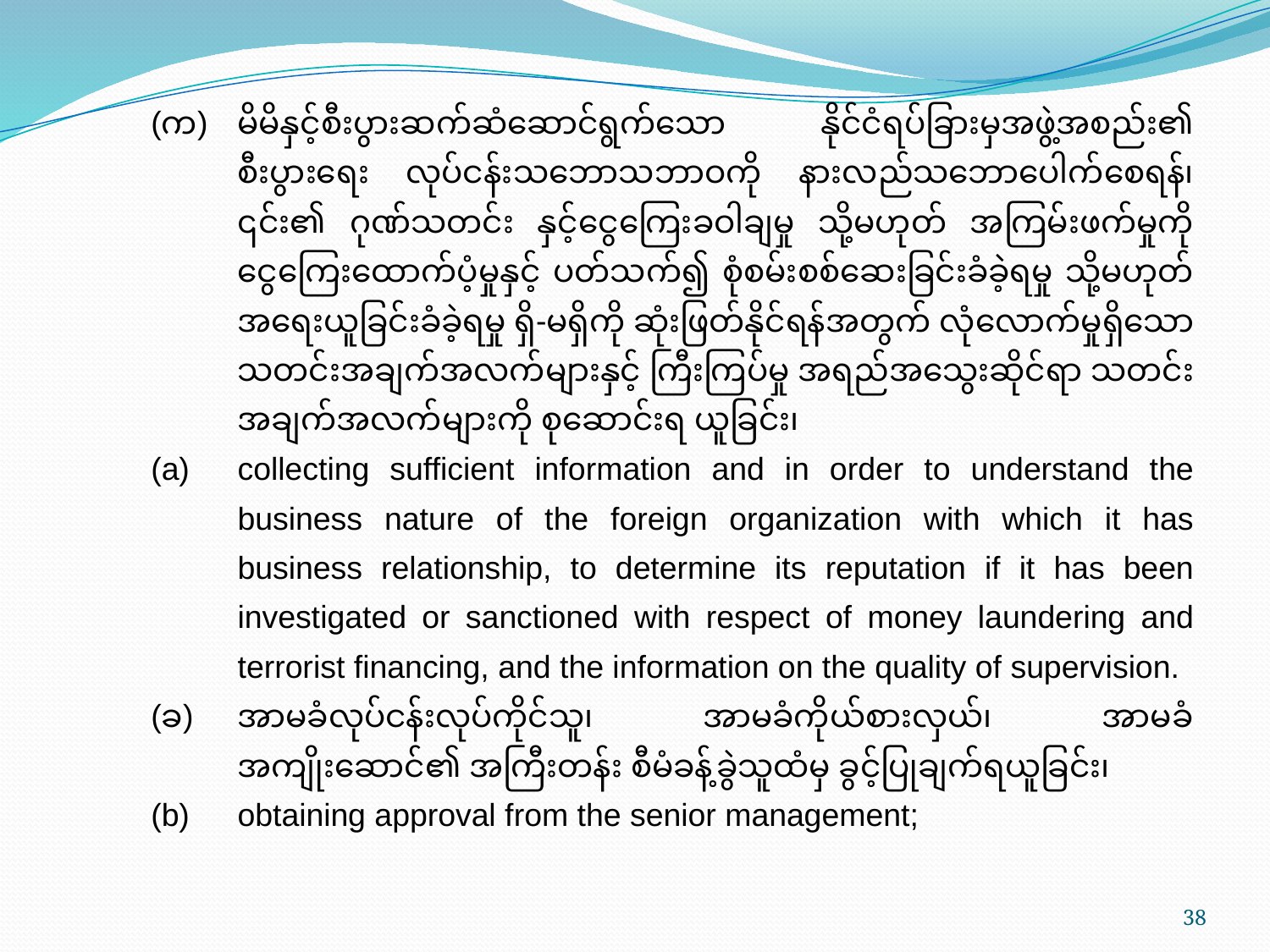

(က)	မိမိနှင့်စီးပွားဆက်ဆံဆောင်ရွက်သော နိုင်ငံရပ်ခြားမှအဖွဲ့အစည်း၏ စီးပွားရေး လုပ်ငန်းသဘောသဘာဝကို နားလည်သဘောပေါက်စေရန်၊ ၎င်း၏ ဂုဏ်သတင်း နှင့်ငွေကြေးခဝါချမှု သို့မဟုတ် အကြမ်းဖက်မှုကို ငွေကြေးထောက်ပံ့မှုနှင့် ပတ်သက်၍ စုံစမ်းစစ်ဆေးခြင်းခံခဲ့ရမှု သို့မဟုတ် အရေးယူခြင်းခံခဲ့ရမှု ရှိ-မရှိကို ဆုံးဖြတ်နိုင်ရန်အတွက် လုံလောက်မှုရှိသော သတင်းအချက်အလက်များနှင့် ကြီးကြပ်မှု အရည်အသွေးဆိုင်ရာ သတင်းအချက်အလက်များကို စုဆောင်းရ ယူခြင်း၊
(a)	collecting sufficient information and in order to understand the business nature of the foreign organization with which it has business relationship, to determine its reputation if it has been investigated or sanctioned with respect of money laundering and terrorist financing, and the information on the quality of supervision.
(ခ)	အာမခံလုပ်ငန်းလုပ်ကိုင်သူ၊ အာမခံကိုယ်စားလှယ်၊ အာမခံအကျိုးဆောင်၏ အကြီးတန်း စီမံခန့်ခွဲသူထံမှ ခွင့်ပြုချက်ရယူခြင်း၊
(b)	obtaining approval from the senior management;
38